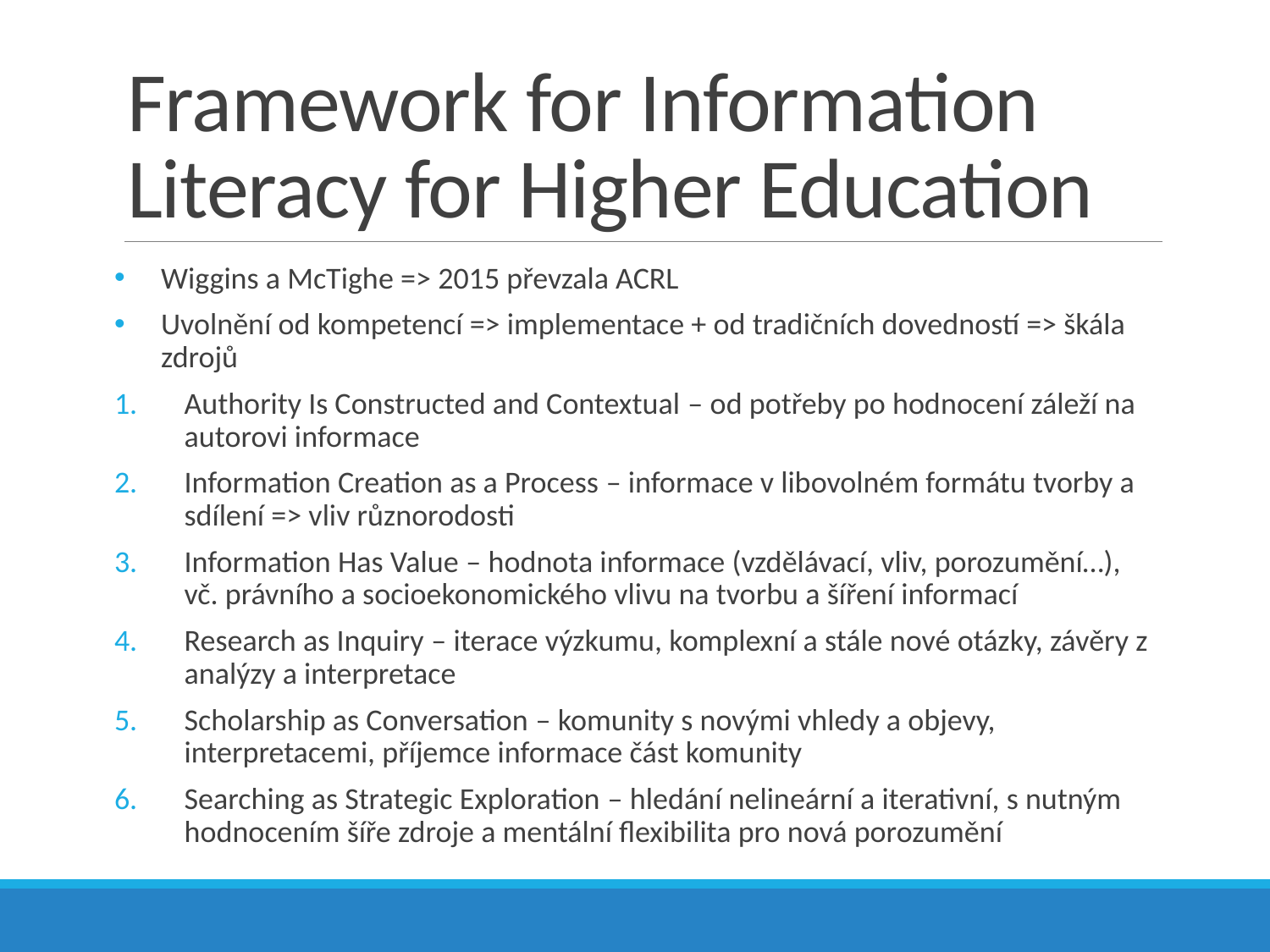

# Framework for Information Literacy for Higher Education
Wiggins a McTighe => 2015 převzala ACRL
Uvolnění od kompetencí => implementace + od tradičních dovedností => škála zdrojů
Authority Is Constructed and Contextual – od potřeby po hodnocení záleží na autorovi informace
Information Creation as a Process – informace v libovolném formátu tvorby a sdílení => vliv různorodosti
Information Has Value – hodnota informace (vzdělávací, vliv, porozumění…), vč. právního a socioekonomického vlivu na tvorbu a šíření informací
Research as Inquiry – iterace výzkumu, komplexní a stále nové otázky, závěry z analýzy a interpretace
Scholarship as Conversation – komunity s novými vhledy a objevy, interpretacemi, příjemce informace část komunity
Searching as Strategic Exploration – hledání nelineární a iterativní, s nutným hodnocením šíře zdroje a mentální flexibilita pro nová porozumění